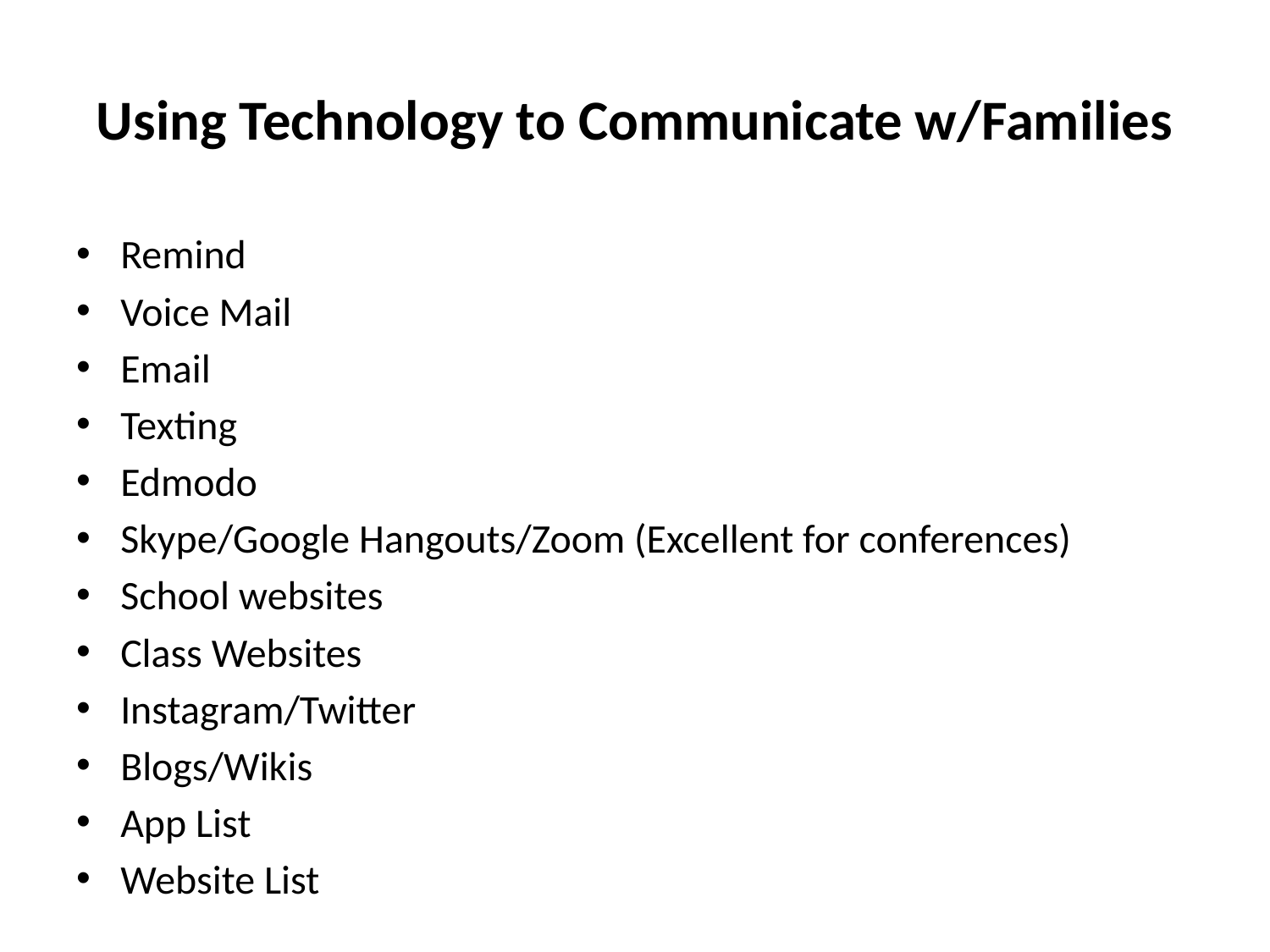

# Using Technology to Communicate w/Families
Remind
Voice Mail
Email
Texting
Edmodo
Skype/Google Hangouts/Zoom (Excellent for conferences)
School websites
Class Websites
Instagram/Twitter
Blogs/Wikis
App List
Website List